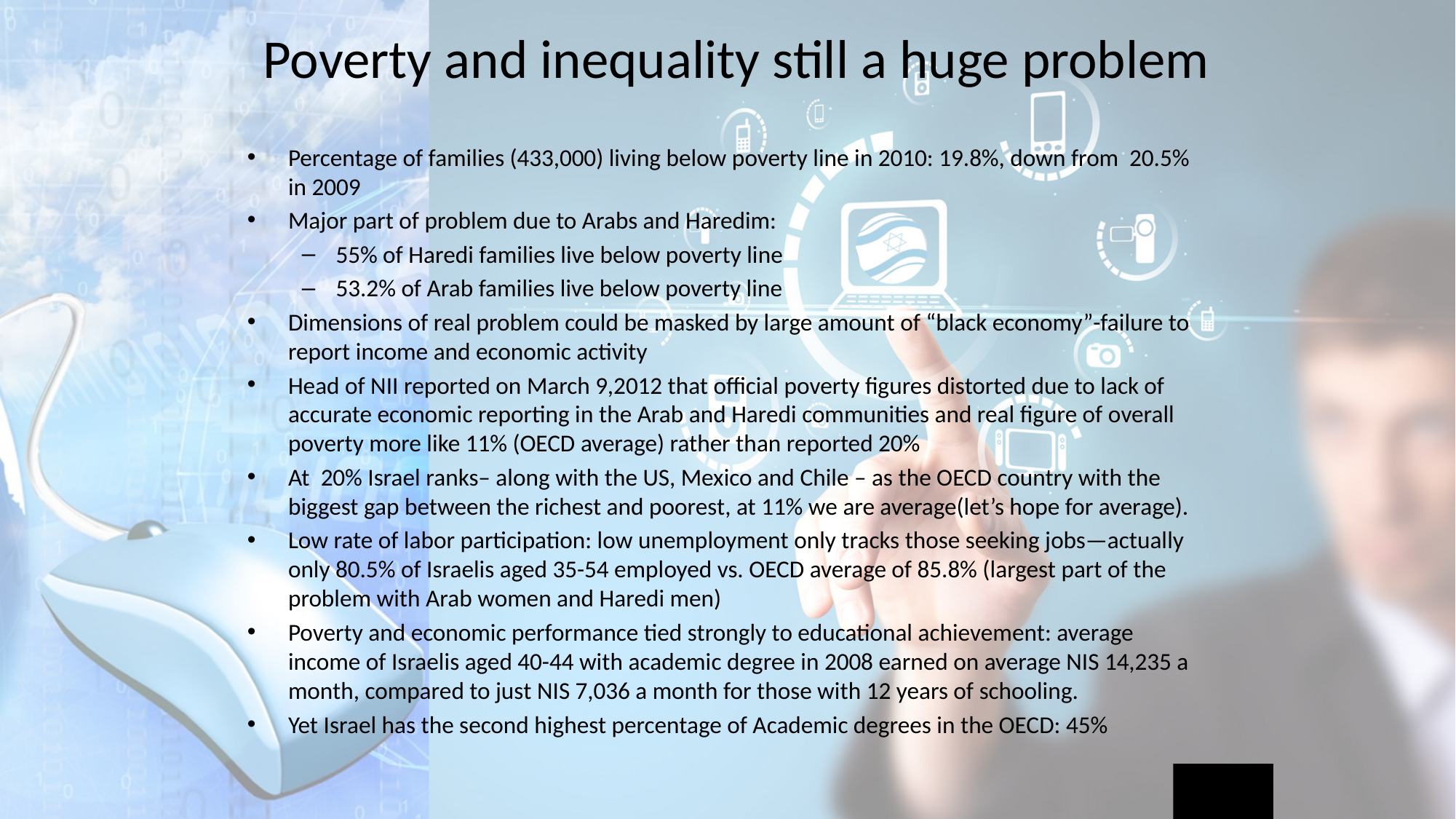

# Poverty and inequality still a huge problem
Percentage of families (433,000) living below poverty line in 2010: 19.8%, down from  20.5% in 2009
Major part of problem due to Arabs and Haredim:
55% of Haredi families live below poverty line
53.2% of Arab families live below poverty line
Dimensions of real problem could be masked by large amount of “black economy”-failure to report income and economic activity
Head of NII reported on March 9,2012 that official poverty figures distorted due to lack of  accurate economic reporting in the Arab and Haredi communities and real figure of overall poverty more like 11% (OECD average) rather than reported 20%
At  20% Israel ranks– along with the US, Mexico and Chile – as the OECD country with the biggest gap between the richest and poorest, at 11% we are average(let’s hope for average).
Low rate of labor participation: low unemployment only tracks those seeking jobs—actually only 80.5% of Israelis aged 35-54 employed vs. OECD average of 85.8% (largest part of the problem with Arab women and Haredi men)
Poverty and economic performance tied strongly to educational achievement: average income of Israelis aged 40-44 with academic degree in 2008 earned on average NIS 14,235 a month, compared to just NIS 7,036 a month for those with 12 years of schooling.
Yet Israel has the second highest percentage of Academic degrees in the OECD: 45%